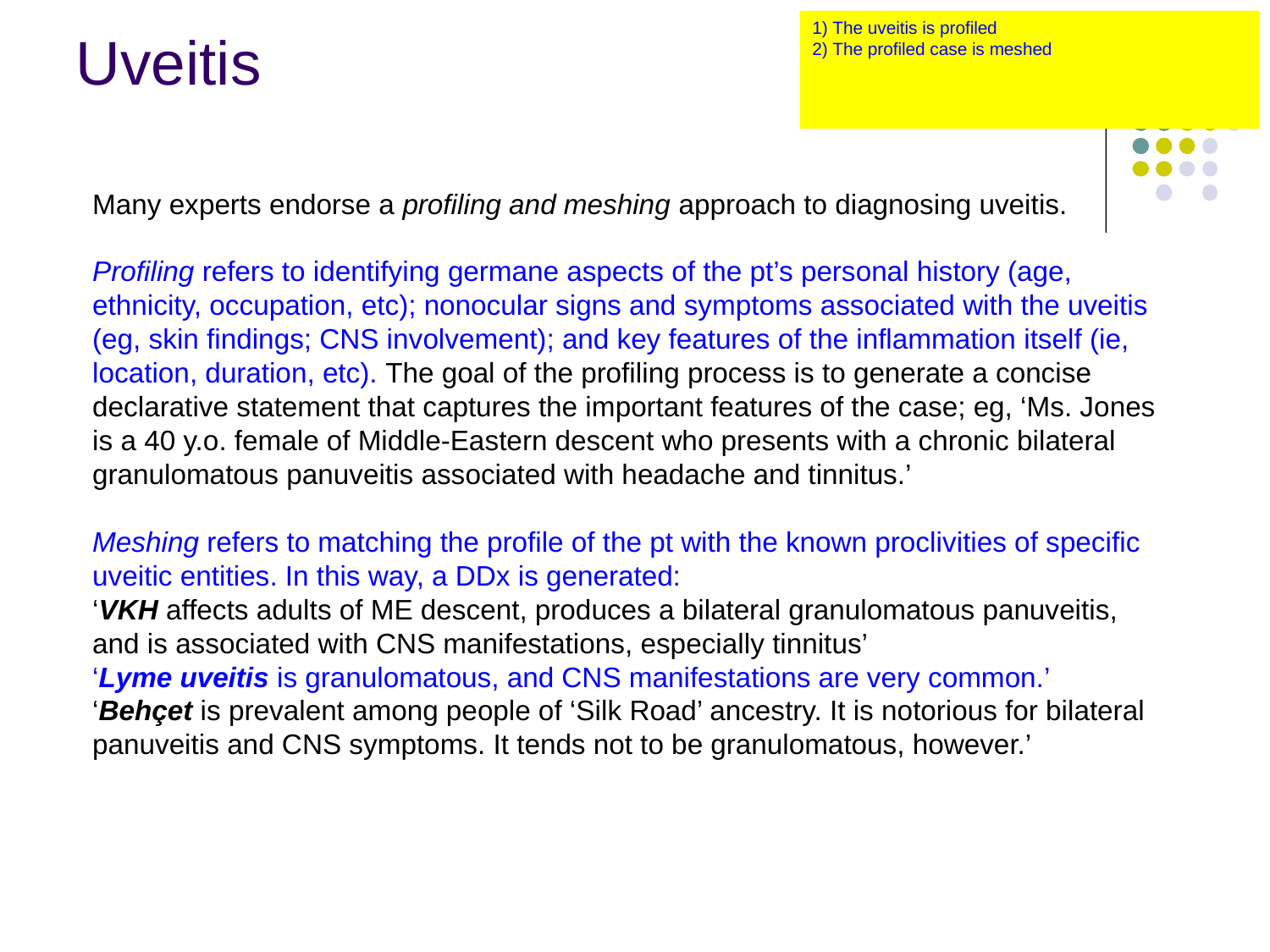

1) The uveitis is profiled
2) The profiled case is meshed
3) A differential diagnosis list is generated
4) Studies are obtained to identify the etiology
5) Treatment appropriate for the etiology is initiated
Uveitis
Many experts endorse a profiling and meshing approach to diagnosing uveitis.

Profiling refers to identifying germane aspects of the pt’s personal history (age, ethnicity, occupation, etc); nonocular signs and symptoms associated with the uveitis (eg, skin findings; CNS involvement); and key features of the inflammation itself (ie, location, duration, etc). The goal of the profiling process is to generate a concise declarative statement that captures the important features of the case; eg, ‘Ms. Jones is a 40 y.o. female of Middle-Eastern descent who presents with a chronic bilateral granulomatous panuveitis associated with headache and tinnitus.’

Meshing refers to matching the profile of the pt with the known proclivities of specific uveitic entities. In this way, a DDx is generated:
‘VKH affects adults of ME descent, produces a bilateral granulomatous panuveitis, and is associated with CNS manifestations, especially tinnitus’
‘Lyme uveitis is granulomatous, and CNS manifestations are very common.’
‘Behçet is prevalent among people of ‘Silk Road’ ancestry. It is notorious for bilateral panuveitis and CNS symptoms. It tends not to be granulomatous, however.’